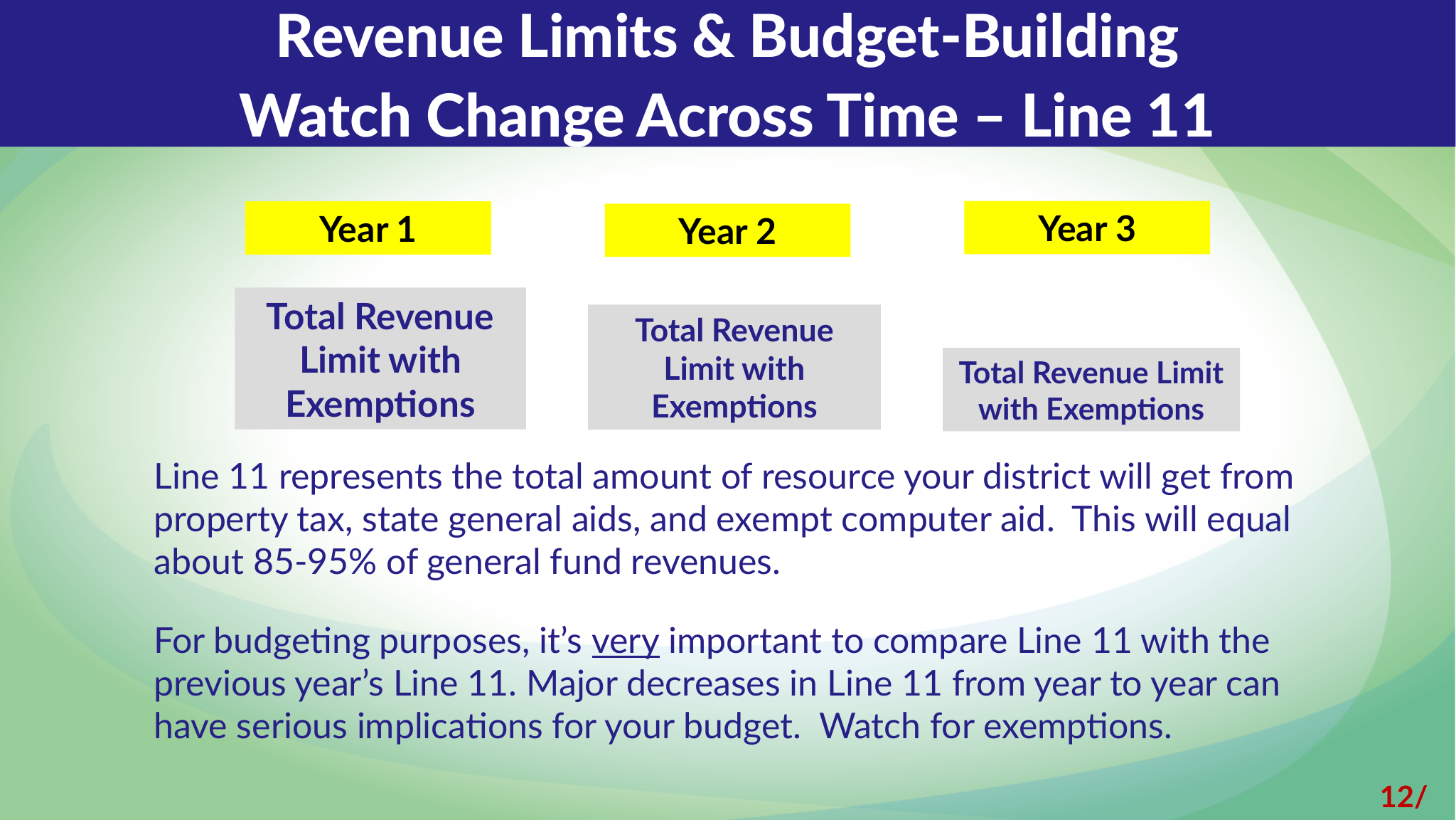

Revenue Limits & Budget-Building
Watch Change Across Time – Line 11
Year 3
Year 1
Year 2
Total Revenue Limit with Exemptions
Total Revenue Limit with Exemptions
Total Revenue Limit with Exemptions
Line 11 represents the total amount of resource your district will get from property tax, state general aids, and exempt computer aid.  This will equal about 85-95% of general fund revenues.

For budgeting purposes, it’s very important to compare Line 11 with the previous year’s Line 11. Major decreases in Line 11 from year to year can have serious implications for your budget.  Watch for exemptions.